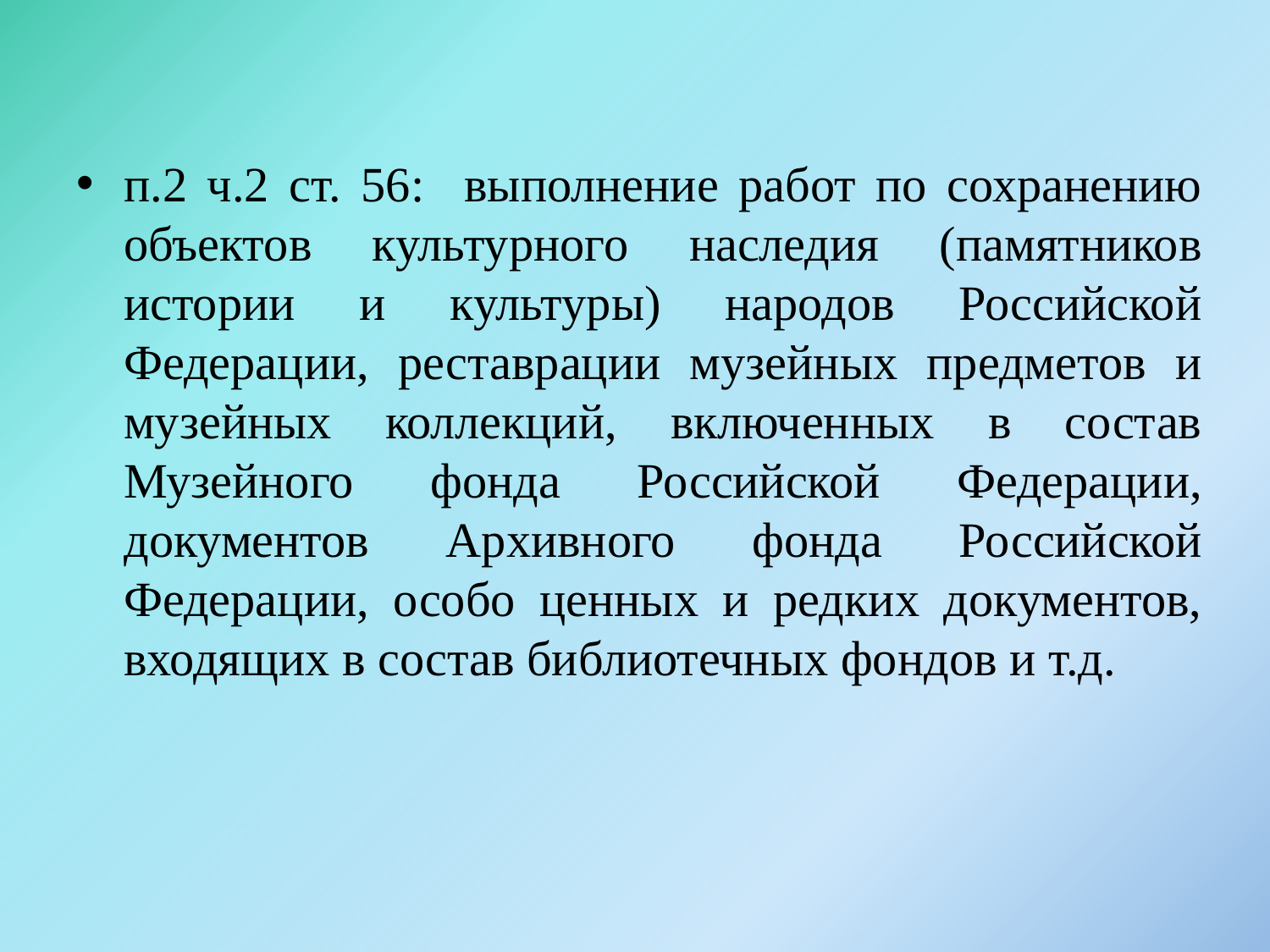

п.2 ч.2 ст. 56:  выполнение работ по сохранению объектов культурного наследия (памятников истории и культуры) народов Российской Федерации, реставрации музейных предметов и музейных коллекций, включенных в состав Музейного фонда Российской Федерации, документов Архивного фонда Российской Федерации, особо ценных и редких документов, входящих в состав библиотечных фондов и т.д.